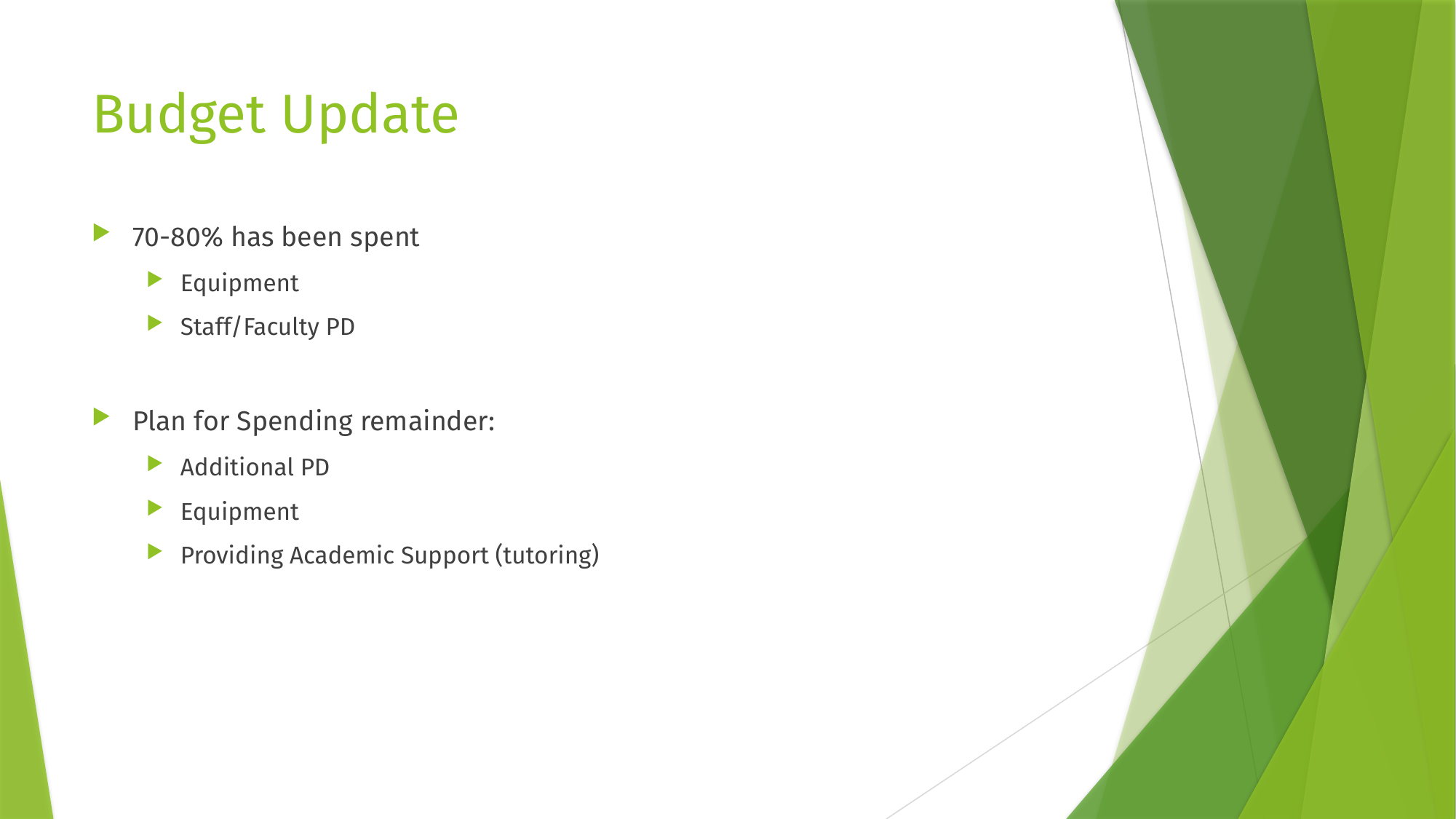

# Budget Update
70-80% has been spent
Equipment
Staff/Faculty PD

Plan for Spending remainder:
Additional PD
Equipment
Providing Academic Support (tutoring)